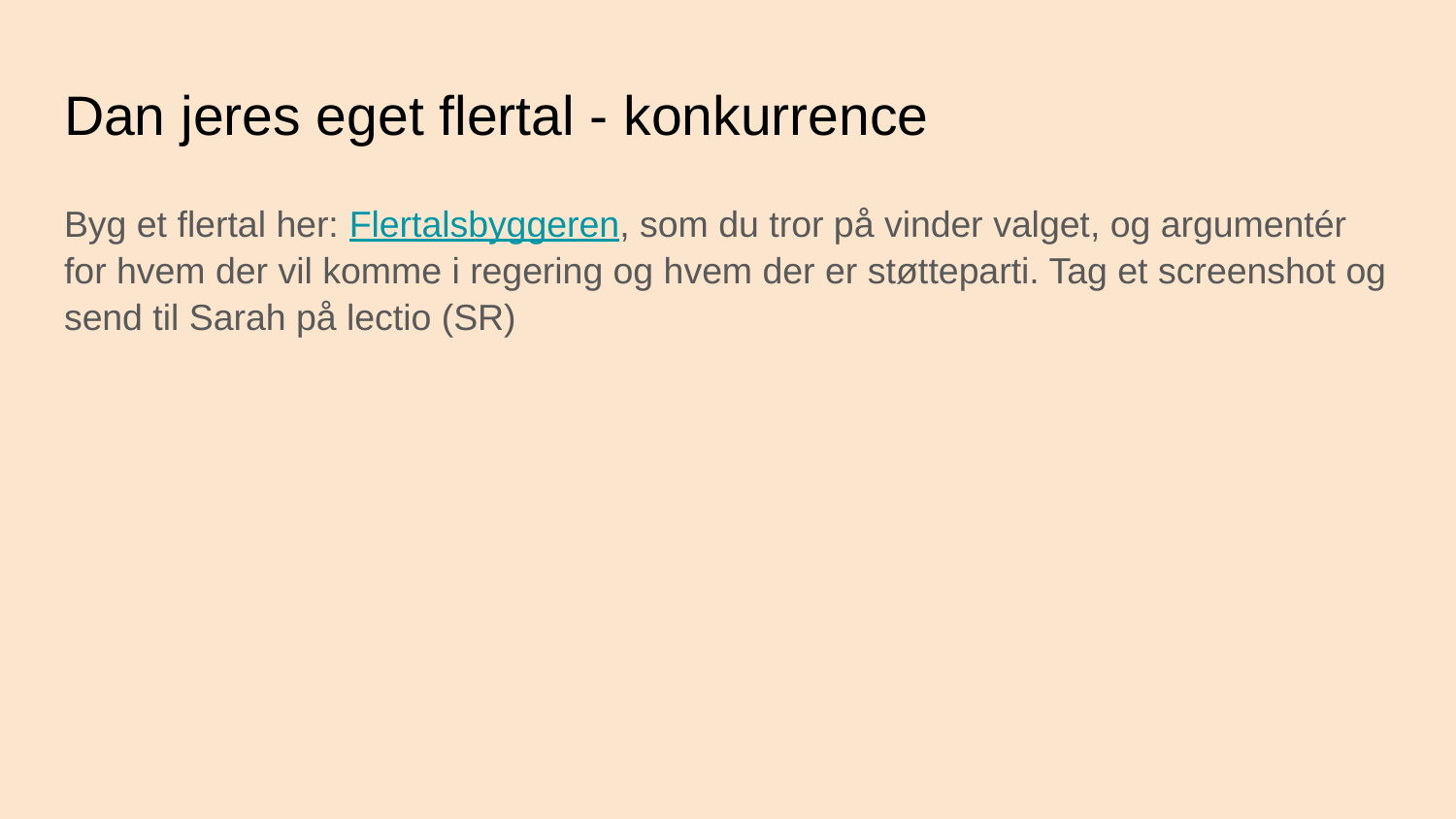

# Dan jeres eget flertal - konkurrence
Byg et flertal her: Flertalsbyggeren, som du tror på vinder valget, og argumentér for hvem der vil komme i regering og hvem der er støtteparti. Tag et screenshot og send til Sarah på lectio (SR)